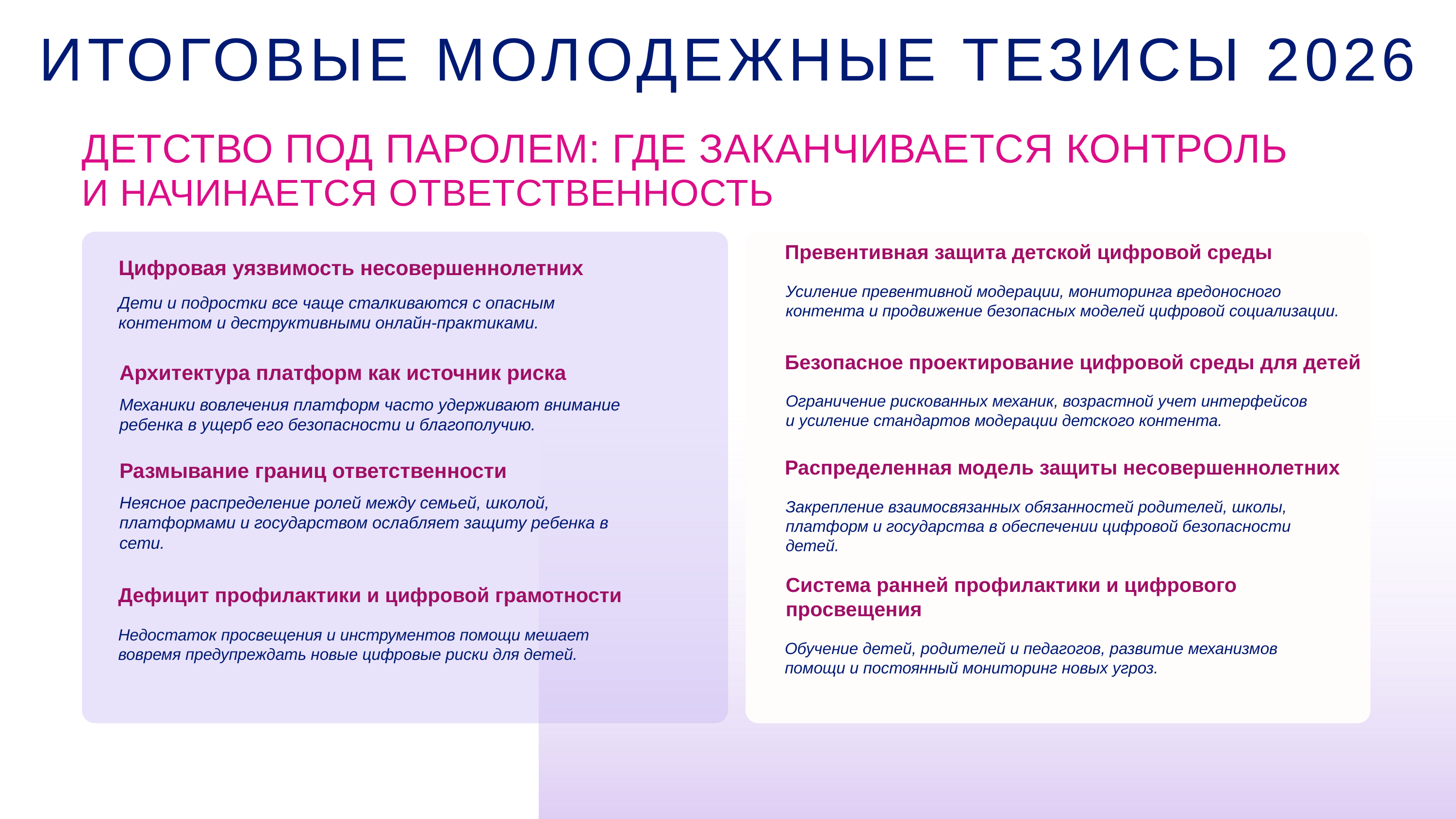

ИТОГОВЫЕ МОЛОДЕЖНЫЕ ТЕЗИСЫ 2026
ДЕТСТВО ПОД ПАРОЛЕМ: ГДЕ ЗАКАНЧИВАЕТСЯ КОНТРОЛЬ
И НАЧИНАЕТСЯ ОТВЕТСТВЕННОСТЬ

Цифровая уязвимость несовершеннолетних
Дети и подростки все чаще сталкиваются с опасным контентом и деструктивными онлайн-практиками.
Архитектура платформ как источник риска
Механики вовлечения платформ часто удерживают внимание ребенка в ущерб его безопасности и благополучию.
Размывание границ ответственности
Неясное распределение ролей между семьей, школой, платформами и государством ослабляет защиту ребенка в сети.

Превентивная защита детской цифровой среды
Усиление превентивной модерации, мониторинга вредоносного контента и продвижение безопасных моделей цифровой социализации.
Безопасное проектирование цифровой среды для детей
Ограничение рискованных механик, возрастной учет интерфейсов
и усиление стандартов модерации детского контента.
Распределенная модель защиты несовершеннолетних
Закрепление взаимосвязанных обязанностей родителей, школы, платформ и государства в обеспечении цифровой безопасности детей.
Система ранней профилактики и цифрового просвещения
Дефицит профилактики и цифровой грамотности
Недостаток просвещения и инструментов помощи мешает вовремя предупреждать новые цифровые риски для детей.
Обучение детей, родителей и педагогов, развитие механизмов помощи и постоянный мониторинг новых угроз.